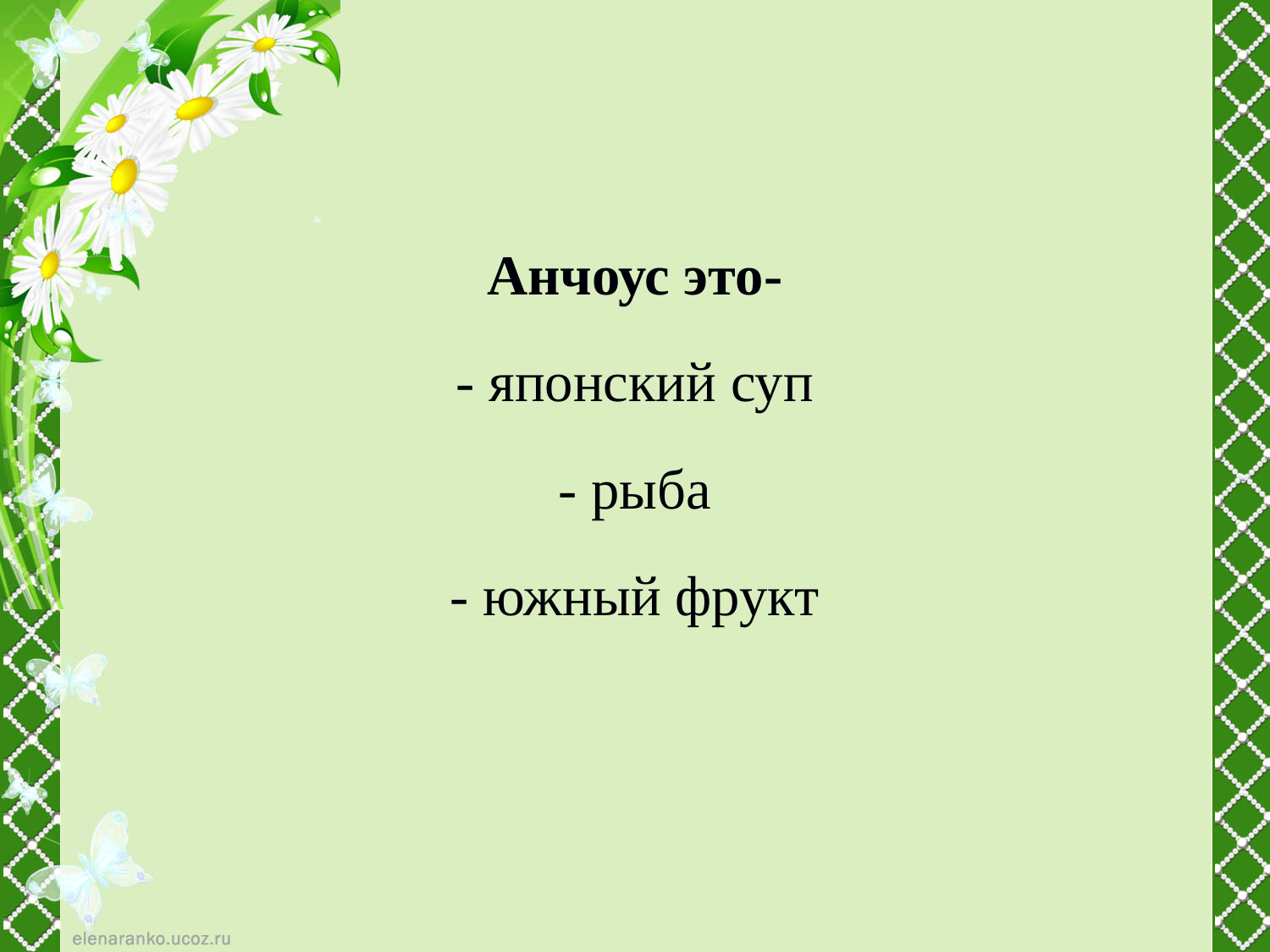

Анчоус это-
- японский суп
- рыба
- южный фрукт